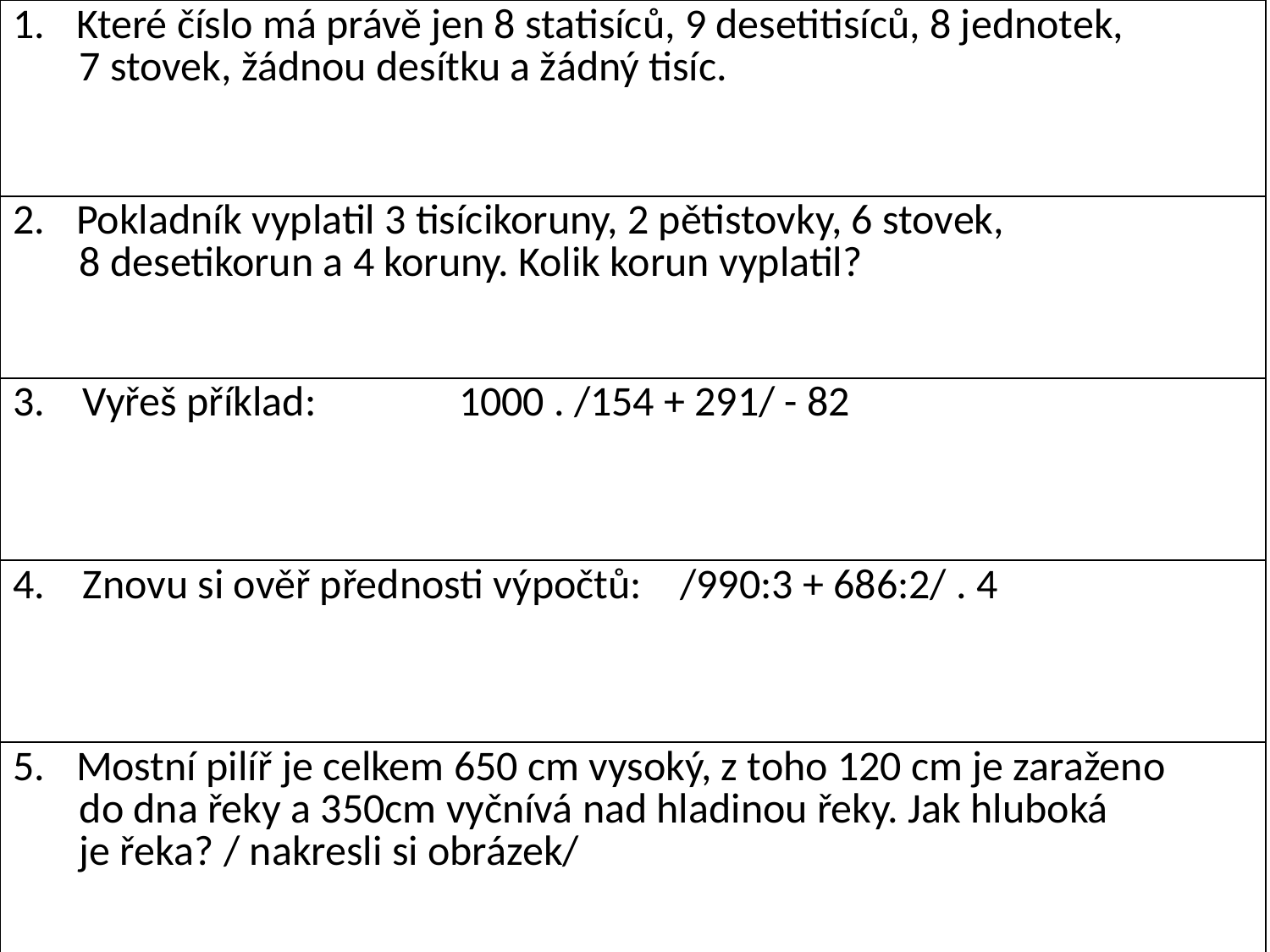

| Které číslo má právě jen 8 statisíců, 9 desetitisíců, 8 jednotek, 7 stovek, žádnou desítku a žádný tisíc. |
| --- |
| Pokladník vyplatil 3 tisícikoruny, 2 pětistovky, 6 stovek, 8 desetikorun a 4 koruny. Kolik korun vyplatil? |
| 3. Vyřeš příklad: 1000 . /154 + 291/ - 82 |
| 4. Znovu si ověř přednosti výpočtů: /990:3 + 686:2/ . 4 |
| Mostní pilíř je celkem 650 cm vysoký, z toho 120 cm je zaraženo do dna řeky a 350cm vyčnívá nad hladinou řeky. Jak hluboká je řeka? / nakresli si obrázek/ |